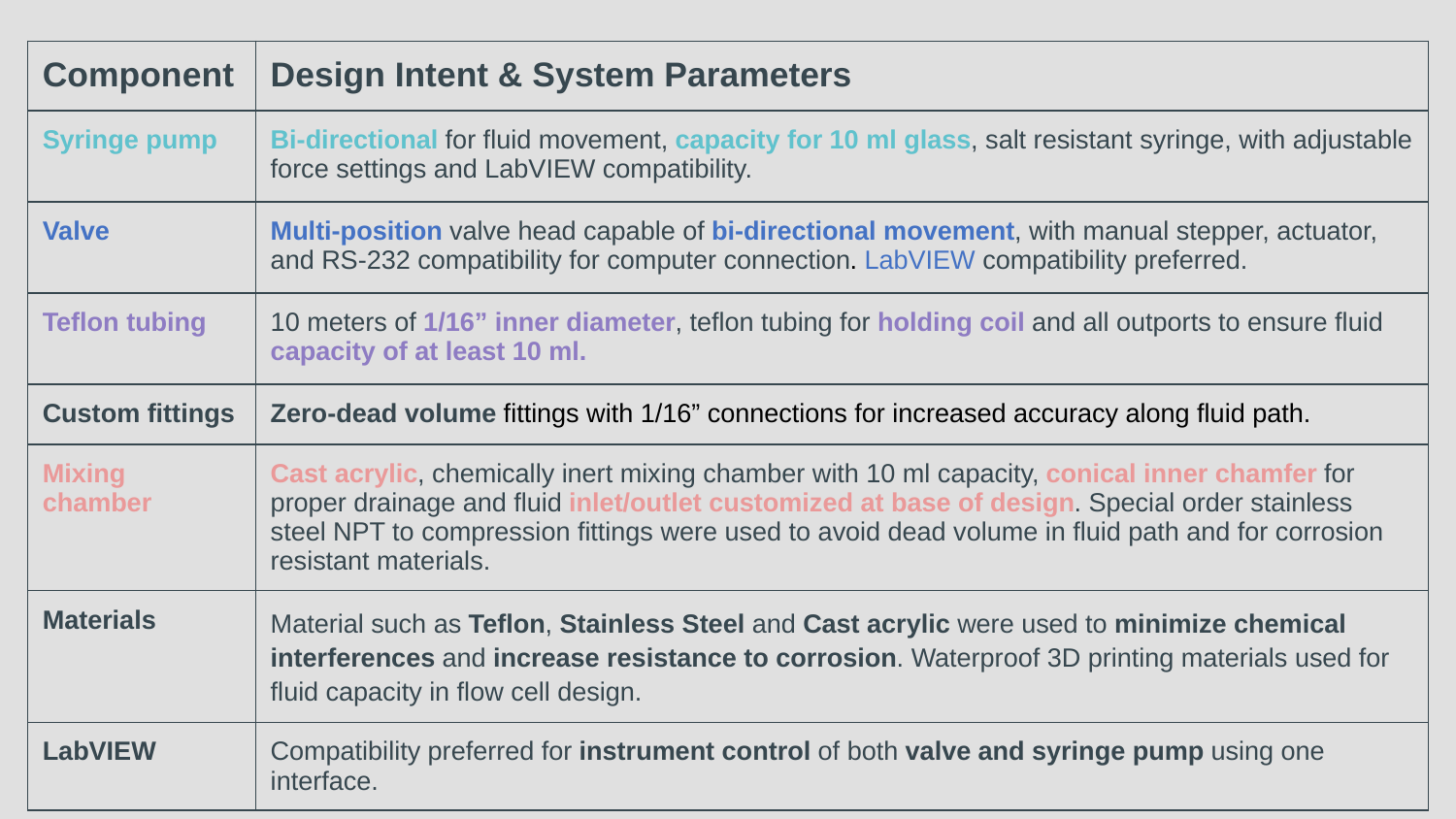

| Component | Design Intent & System Parameters |
| --- | --- |
| Syringe pump | Bi-directional for fluid movement, capacity for 10 ml glass, salt resistant syringe, with adjustable force settings and LabVIEW compatibility. |
| Valve | Multi-position valve head capable of bi-directional movement, with manual stepper, actuator, and RS-232 compatibility for computer connection. LabVIEW compatibility preferred. |
| Teflon tubing | 10 meters of 1/16” inner diameter, teflon tubing for holding coil and all outports to ensure fluid capacity of at least 10 ml. |
| Custom fittings | Zero-dead volume fittings with 1/16” connections for increased accuracy along fluid path. |
| Mixing chamber | Cast acrylic, chemically inert mixing chamber with 10 ml capacity, conical inner chamfer for proper drainage and fluid inlet/outlet customized at base of design. Special order stainless steel NPT to compression fittings were used to avoid dead volume in fluid path and for corrosion resistant materials. |
| Materials | Material such as Teflon, Stainless Steel and Cast acrylic were used to minimize chemical interferences and increase resistance to corrosion. Waterproof 3D printing materials used for fluid capacity in flow cell design. |
| LabVIEW | Compatibility preferred for instrument control of both valve and syringe pump using one interface. |